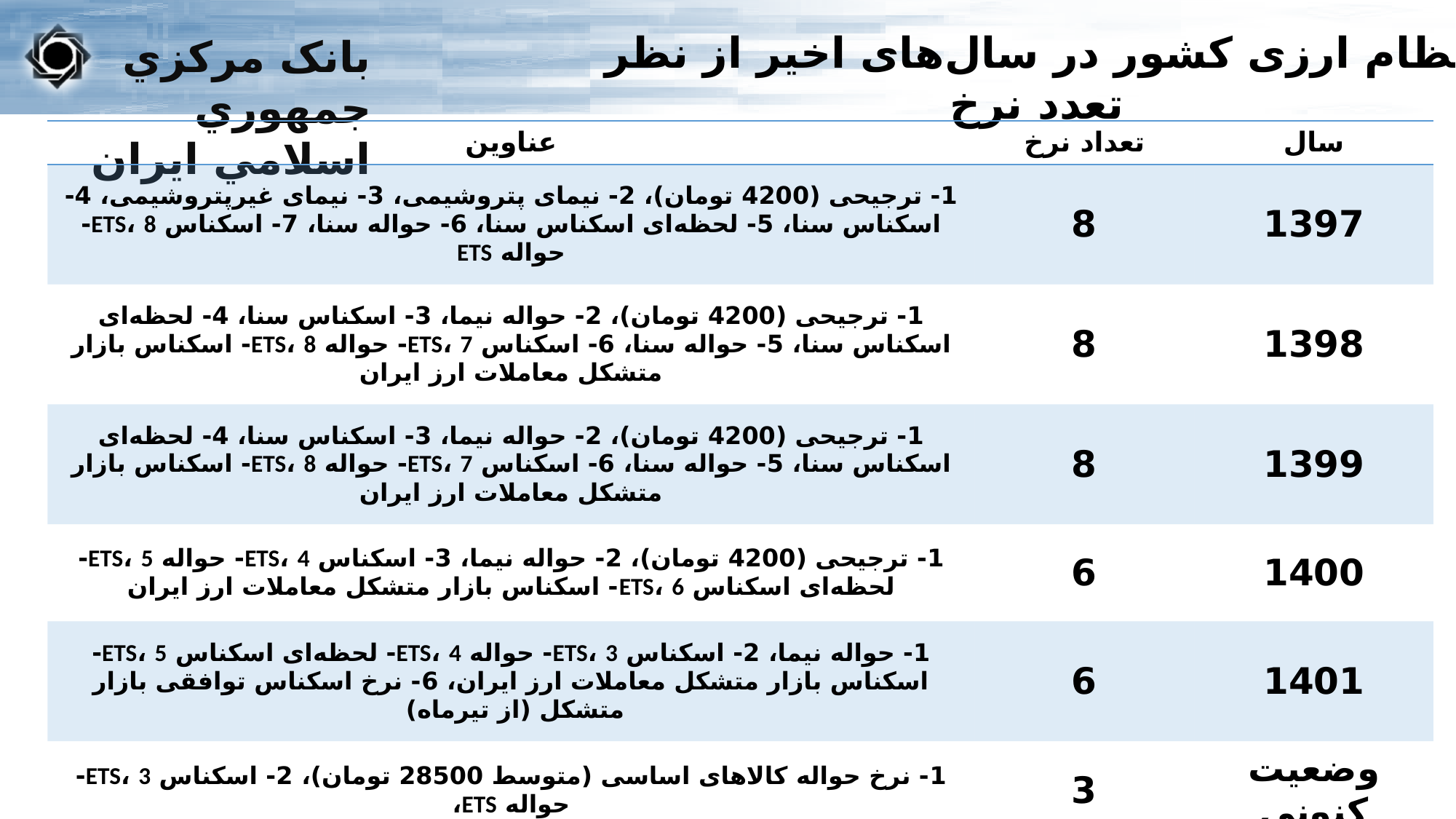

نظام ارزی کشور در سال‌های اخیر از نظر تعدد نرخ
| عناوین | تعداد نرخ‌ | سال |
| --- | --- | --- |
| 1- ترجیحی (4200 تومان)، 2- نیمای پتروشیمی، 3- نیمای غیرپتروشیمی، 4- اسکناس سنا، 5- لحظه‌ای اسکناس سنا، 6- حواله سنا، 7- اسکناس ETS، 8- حواله ETS | 8 | 1397 |
| 1- ترجیحی (4200 تومان)، 2- حواله نیما، 3- اسکناس سنا، 4- لحظه‌ای اسکناس سنا، 5- حواله سنا، 6- اسکناس ETS، 7- حواله ETS، 8- اسکناس بازار متشکل معاملات ارز ایران | 8 | 1398 |
| 1- ترجیحی (4200 تومان)، 2- حواله نیما، 3- اسکناس سنا، 4- لحظه‌ای اسکناس سنا، 5- حواله سنا، 6- اسکناس ETS، 7- حواله ETS، 8- اسکناس بازار متشکل معاملات ارز ایران | 8 | 1399 |
| 1- ترجیحی (4200 تومان)، 2- حواله نیما، 3- اسکناس ETS، 4- حواله ETS، 5- لحظه‌ای اسکناس ETS، 6- اسکناس بازار متشکل معاملات ارز ایران | 6 | 1400 |
| 1- حواله نیما، 2- اسکناس ETS، 3- حواله ETS، 4- لحظه‌ای اسکناس ETS، 5- اسکناس بازار متشکل معاملات ارز ایران، 6- نرخ اسکناس توافقی بازار متشکل (از تیرماه) | 6 | 1401 |
| 1- نرخ حواله کالاهای اساسی (متوسط 28500 تومان)، 2- اسکناس ETS، 3- حواله ETS، | 3 | وضعیت کنونی |